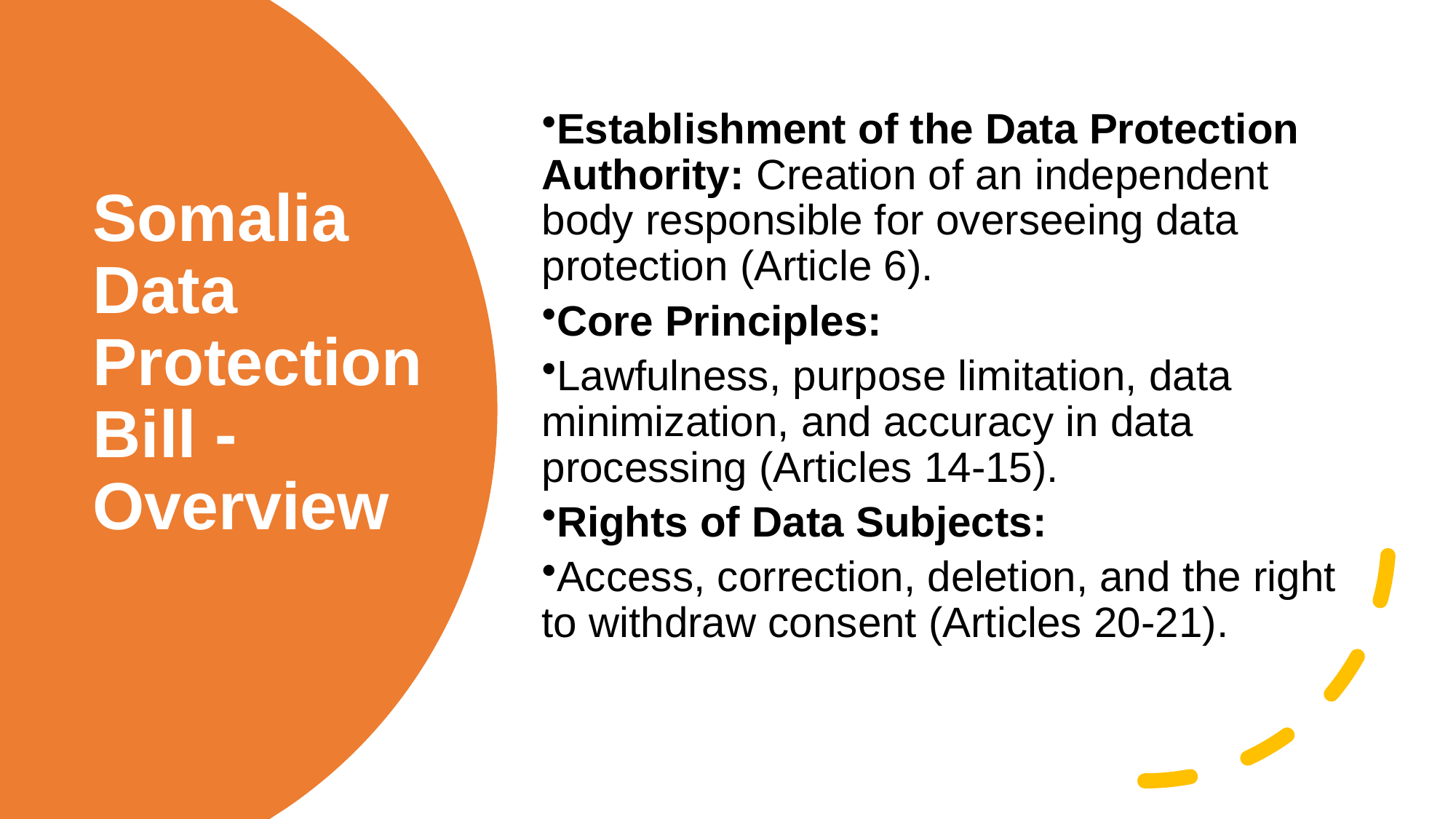

Establishment of the Data Protection Authority: Creation of an independent body responsible for overseeing data protection (Article 6).
Core Principles:
Lawfulness, purpose limitation, data minimization, and accuracy in data processing (Articles 14-15).
Rights of Data Subjects:
Access, correction, deletion, and the right to withdraw consent (Articles 20-21).

# Somalia Data Protection Bill - Overview